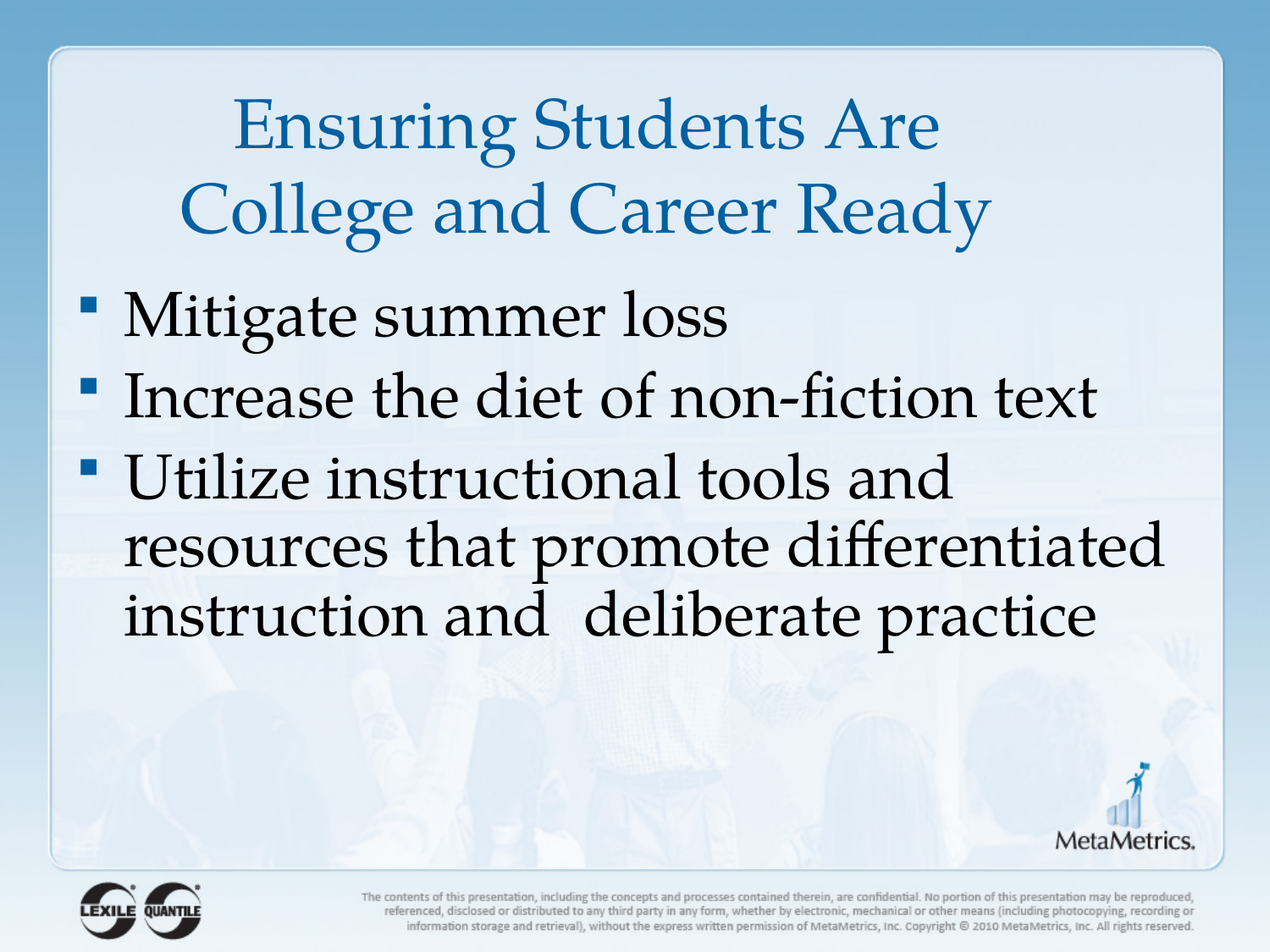

# Ensuring Students Are College and Career Ready
Mitigate summer loss
Increase the diet of non-fiction text
Utilize instructional tools and resources that promote differentiated instruction and  deliberate practice